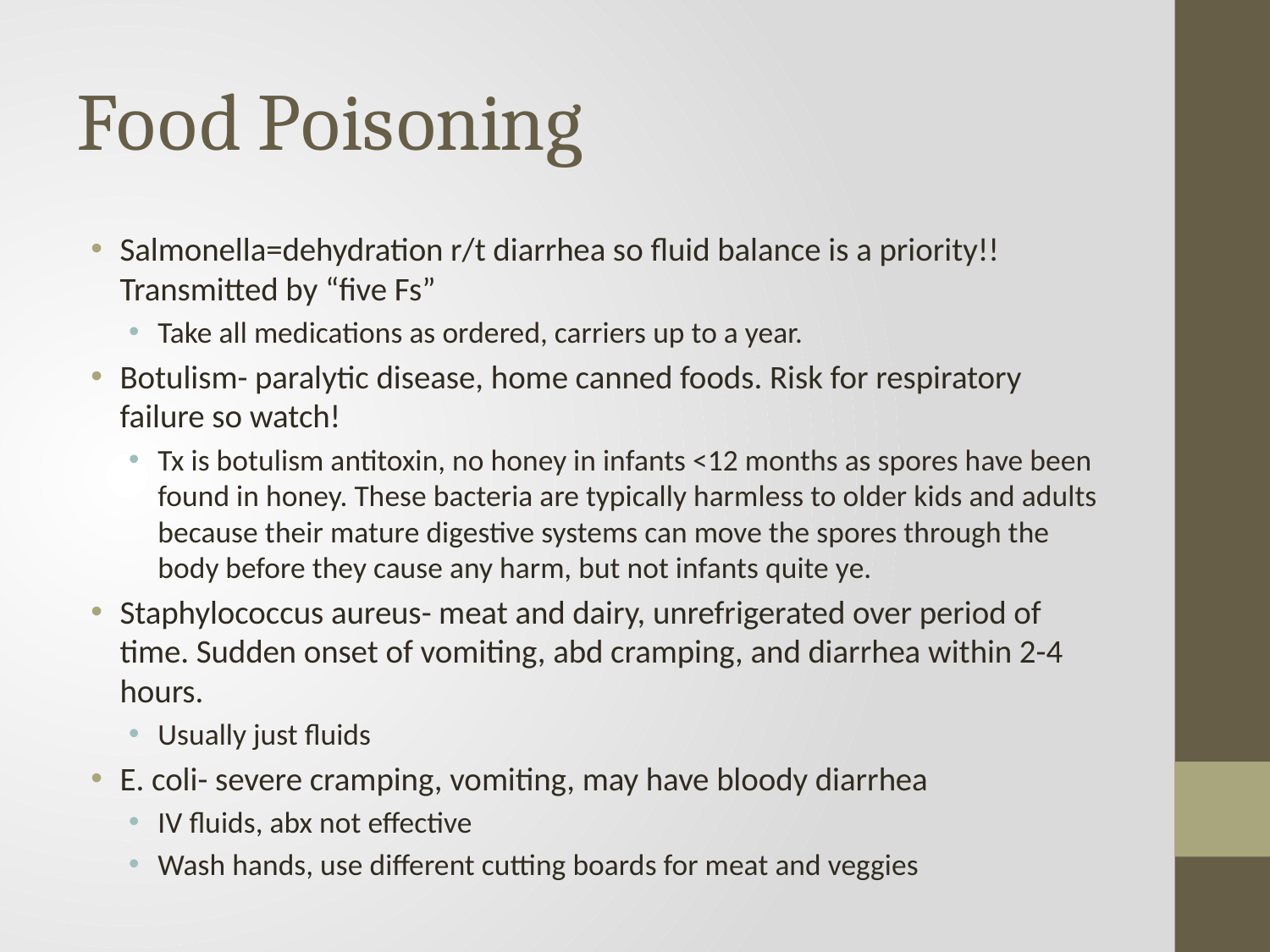

# Food Poisoning
Salmonella=dehydration r/t diarrhea so fluid balance is a priority!! Transmitted by “five Fs”
Take all medications as ordered, carriers up to a year.
Botulism- paralytic disease, home canned foods. Risk for respiratory failure so watch!
Tx is botulism antitoxin, no honey in infants <12 months as spores have been found in honey. These bacteria are typically harmless to older kids and adults because their mature digestive systems can move the spores through the body before they cause any harm, but not infants quite ye.
Staphylococcus aureus- meat and dairy, unrefrigerated over period of time. Sudden onset of vomiting, abd cramping, and diarrhea within 2-4 hours.
Usually just fluids
E. coli- severe cramping, vomiting, may have bloody diarrhea
IV fluids, abx not effective
Wash hands, use different cutting boards for meat and veggies